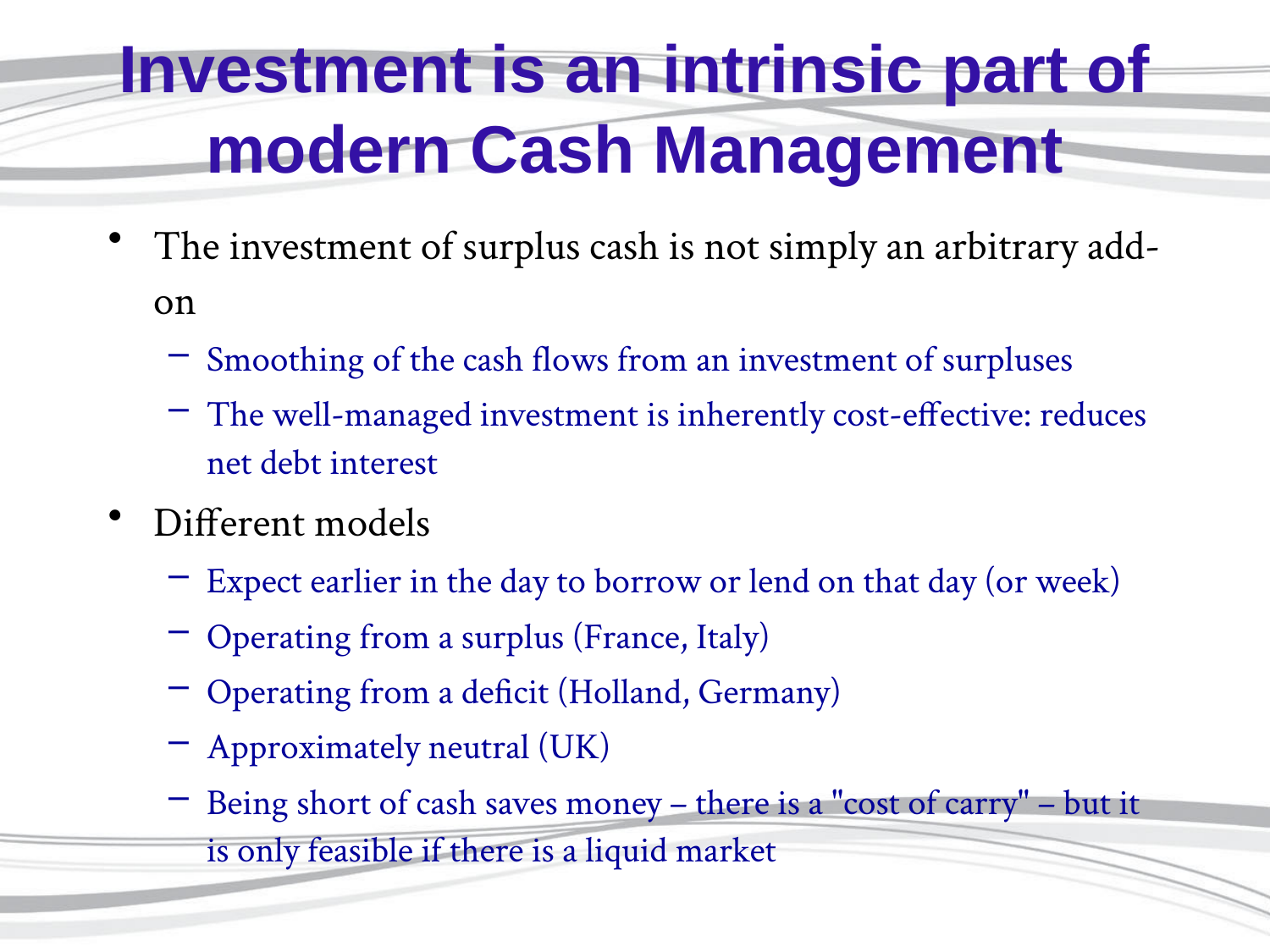

# Investment is an intrinsic part of modern Cash Management
The investment of surplus cash is not simply an arbitrary add-on
Smoothing of the cash flows from an investment of surpluses
The well-managed investment is inherently cost-effective: reduces net debt interest
Different models
Expect earlier in the day to borrow or lend on that day (or week)
Operating from a surplus (France, Italy)
Operating from a deficit (Holland, Germany)
Approximately neutral (UK)
Being short of cash saves money – there is a "cost of carry" – but it is only feasible if there is a liquid market